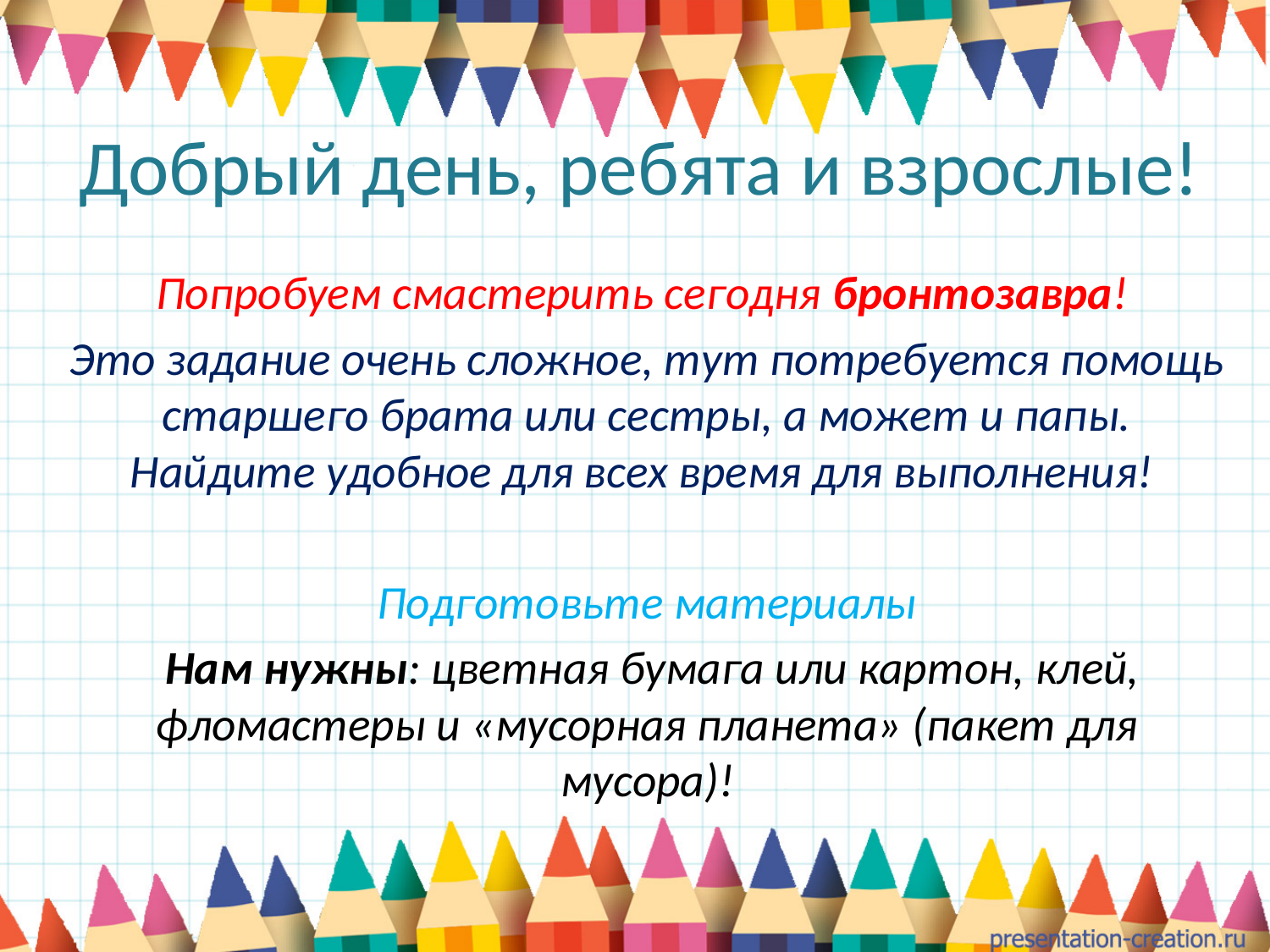

# Добрый день, ребята и взрослые!
Попробуем смастерить сегодня бронтозавра!
Это задание очень сложное, тут потребуется помощь старшего брата или сестры, а может и папы. Найдите удобное для всех время для выполнения!

Подготовьте материалы
 Нам нужны: цветная бумага или картон, клей, фломастеры и «мусорная планета» (пакет для мусора)!